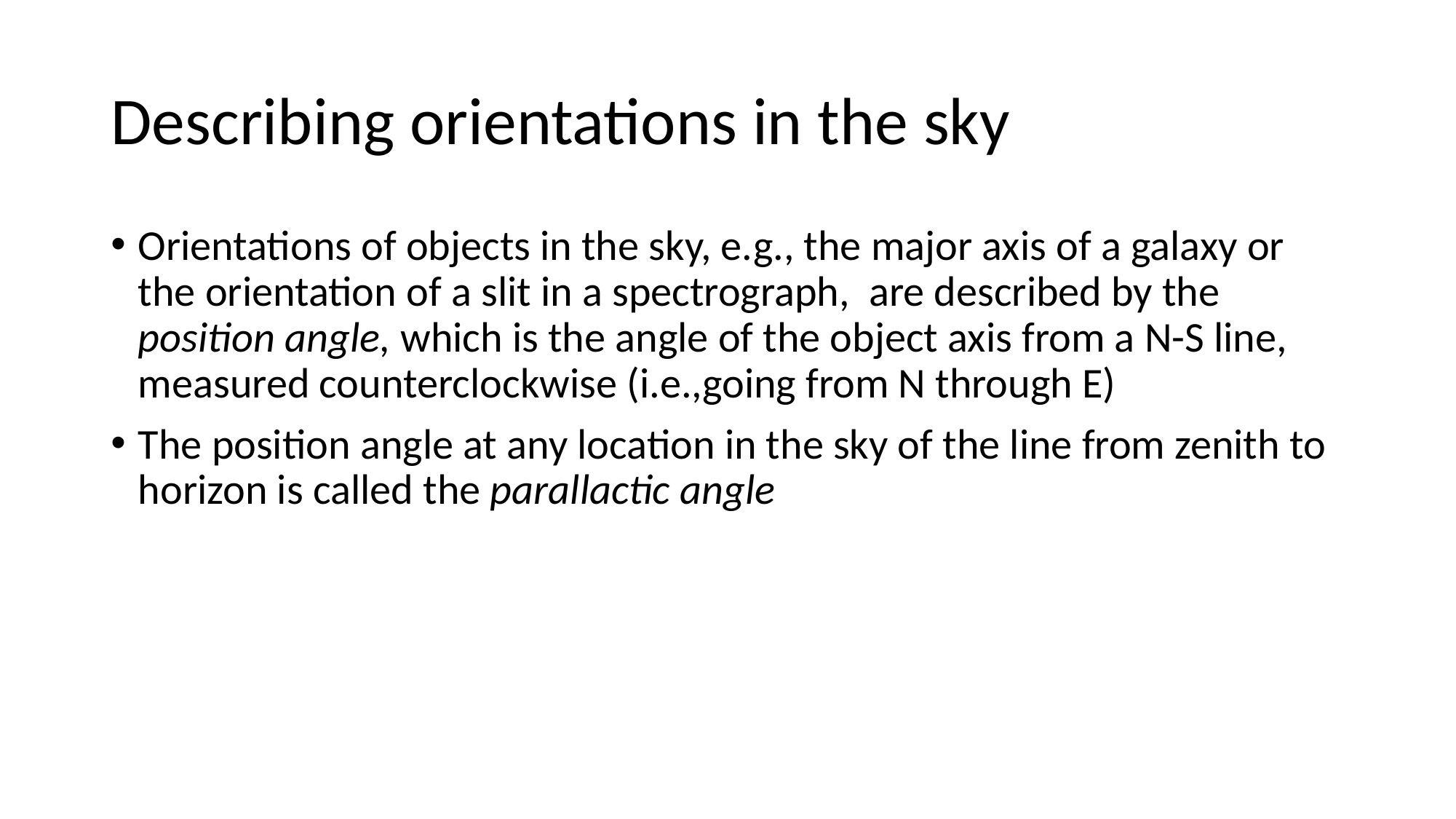

# Describing orientations in the sky
Orientations of objects in the sky, e.g., the major axis of a galaxy or the orientation of a slit in a spectrograph,  are described by the position angle, which is the angle of the object axis from a N-S line, measured counterclockwise (i.e.,going from N through E)
The position angle at any location in the sky of the line from zenith to horizon is called the parallactic angle